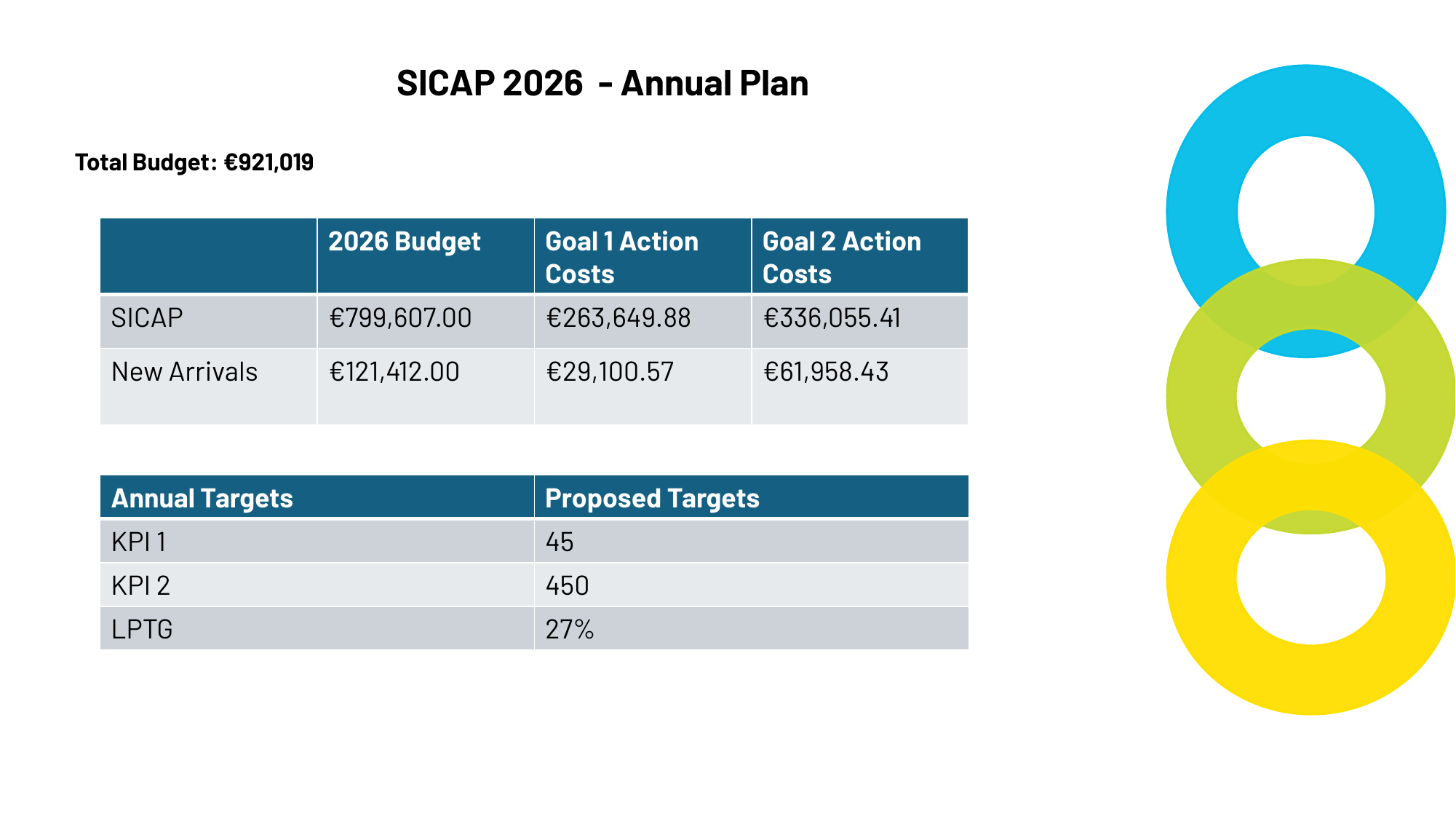

SICAP 2026  - Annual Plan

Total Budget: €921,019

|  | 2026 Budget | Goal 1 Action Costs | Goal 2 Action Costs |
| --- | --- | --- | --- |
| SICAP | €799,607.00 | €263,649.88 | €336,055.41 |
| New Arrivals | €121,412.00 | €29,100.57 | €61,958.43 |

| Annual Targets | Proposed Targets |
| --- | --- |
| KPI 1 | 45 |
| KPI 2 | 450 |
| LPTG | 27% |